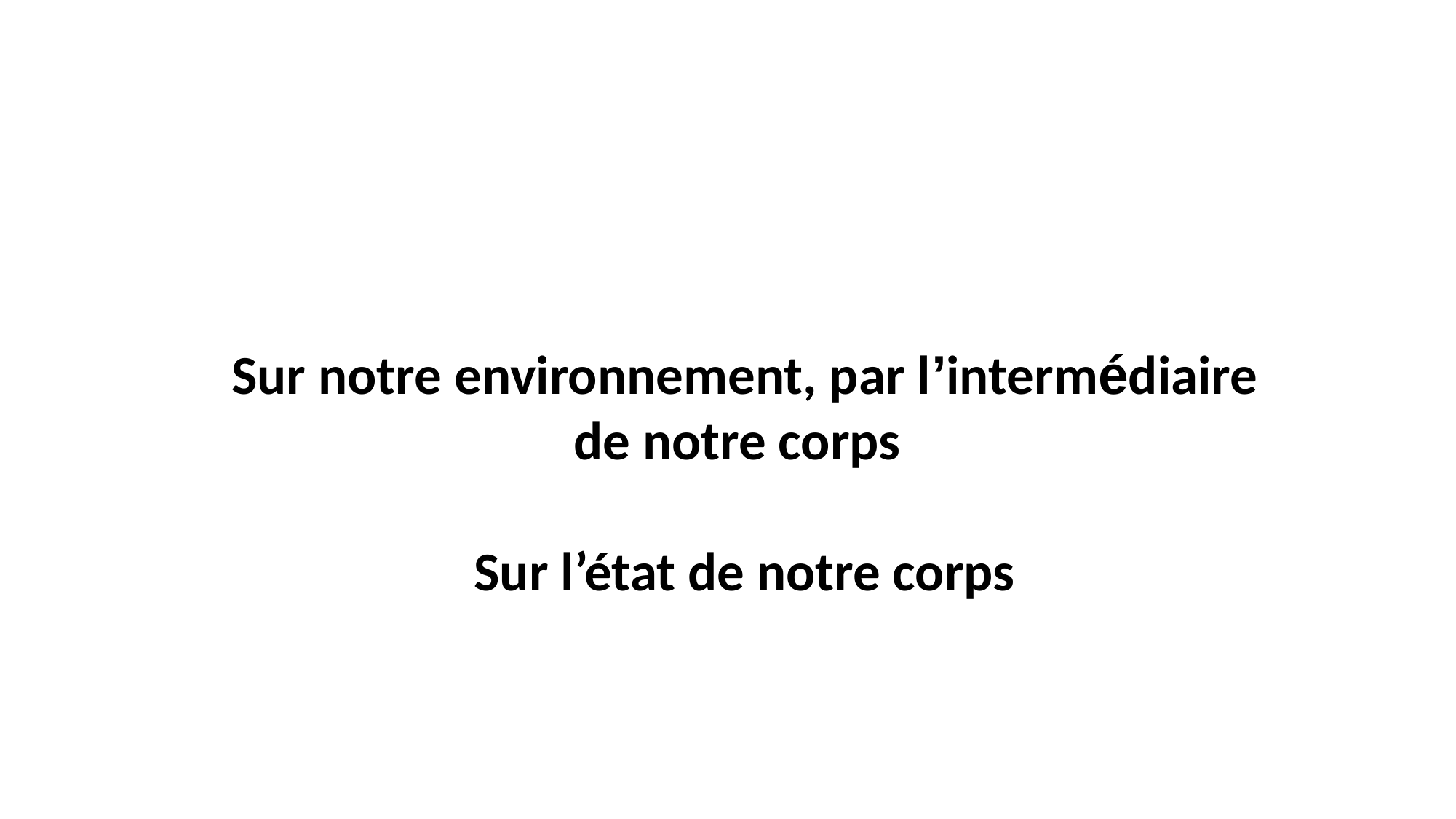

Sur notre environnement, par l’intermédiaire de notre corps

Sur l’état de notre corps